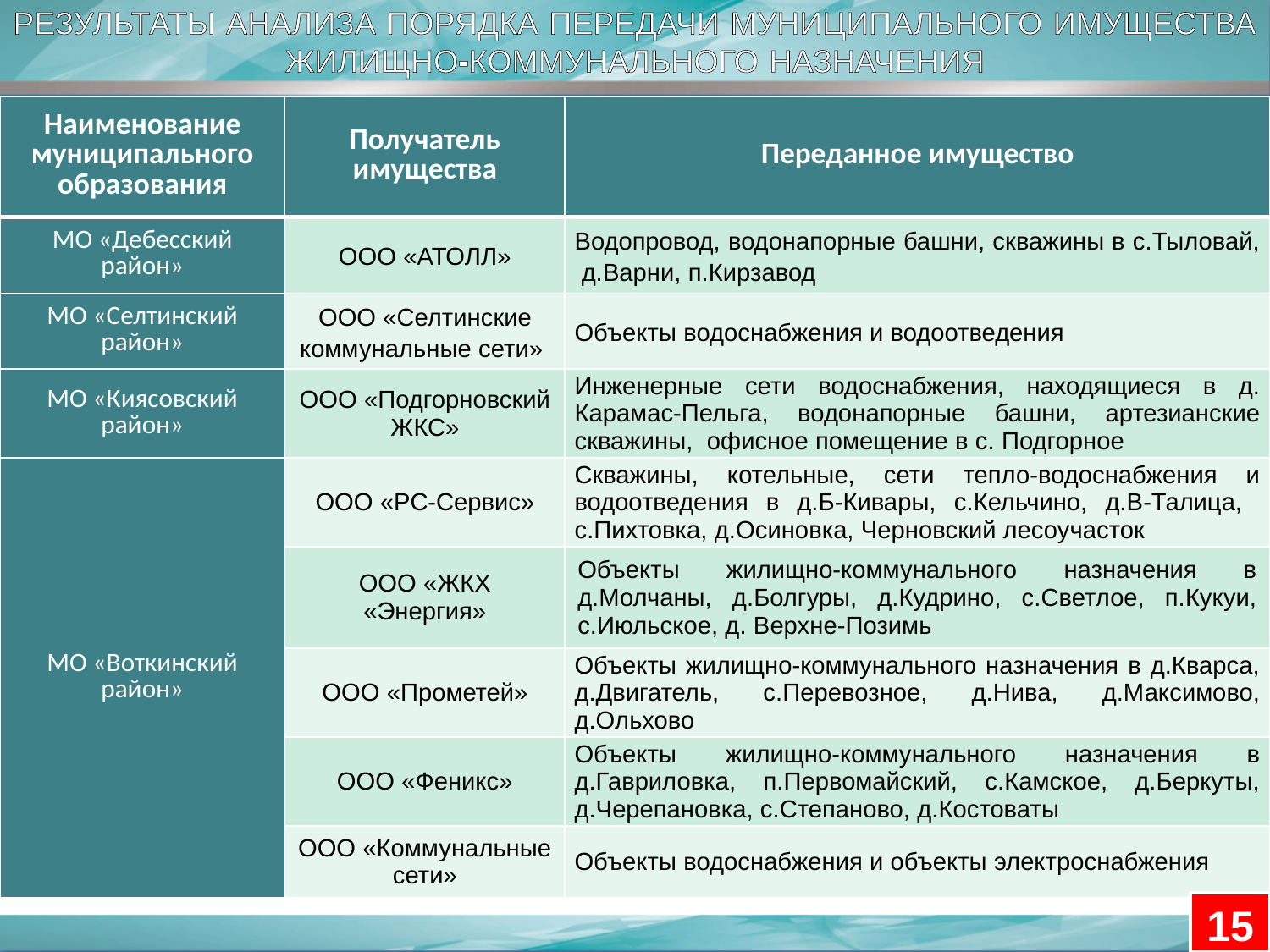

РЕЗУЛЬТАТЫ АНАЛИЗА ПОРЯДКА ПЕРЕДАЧИ МУНИЦИПАЛЬНОГО ИМУЩЕСТВА ЖИЛИЩНО-КОММУНАЛЬНОГО НАЗНАЧЕНИЯ
| Наименование муниципального образования | Получатель имущества | Переданное имущество |
| --- | --- | --- |
| МО «Дебесский район» | ООО «АТОЛЛ» | Водопровод, водонапорные башни, скважины в с.Тыловай, д.Варни, п.Кирзавод |
| МО «Селтинский район» | ООО «Селтинские коммунальные сети» | Объекты водоснабжения и водоотведения |
| МО «Киясовский район» | ООО «Подгорновский ЖКС» | Инженерные сети водоснабжения, находящиеся в д. Карамас-Пельга, водонапорные башни, артезианские скважины, офисное помещение в с. Подгорное |
| МО «Воткинский район» | ООО «РС-Сервис» | Скважины, котельные, сети тепло-водоснабжения и водоотведения в д.Б-Кивары, с.Кельчино, д.В-Талица, с.Пихтовка, д.Осиновка, Черновский лесоучасток |
|  | ООО «ЖКХ «Энергия» | Объекты жилищно-коммунального назначения в д.Молчаны, д.Болгуры, д.Кудрино, с.Светлое, п.Кукуи, с.Июльское, д. Верхне-Позимь |
|  | ООО «Прометей» | Объекты жилищно-коммунального назначения в д.Кварса, д.Двигатель, с.Перевозное, д.Нива, д.Максимово, д.Ольхово |
|  | ООО «Феникс» | Объекты жилищно-коммунального назначения в д.Гавриловка, п.Первомайский, с.Камское, д.Беркуты, д.Черепановка, с.Степаново, д.Костоваты |
|  | ООО «Коммунальные сети» | Объекты водоснабжения и объекты электроснабжения |
15